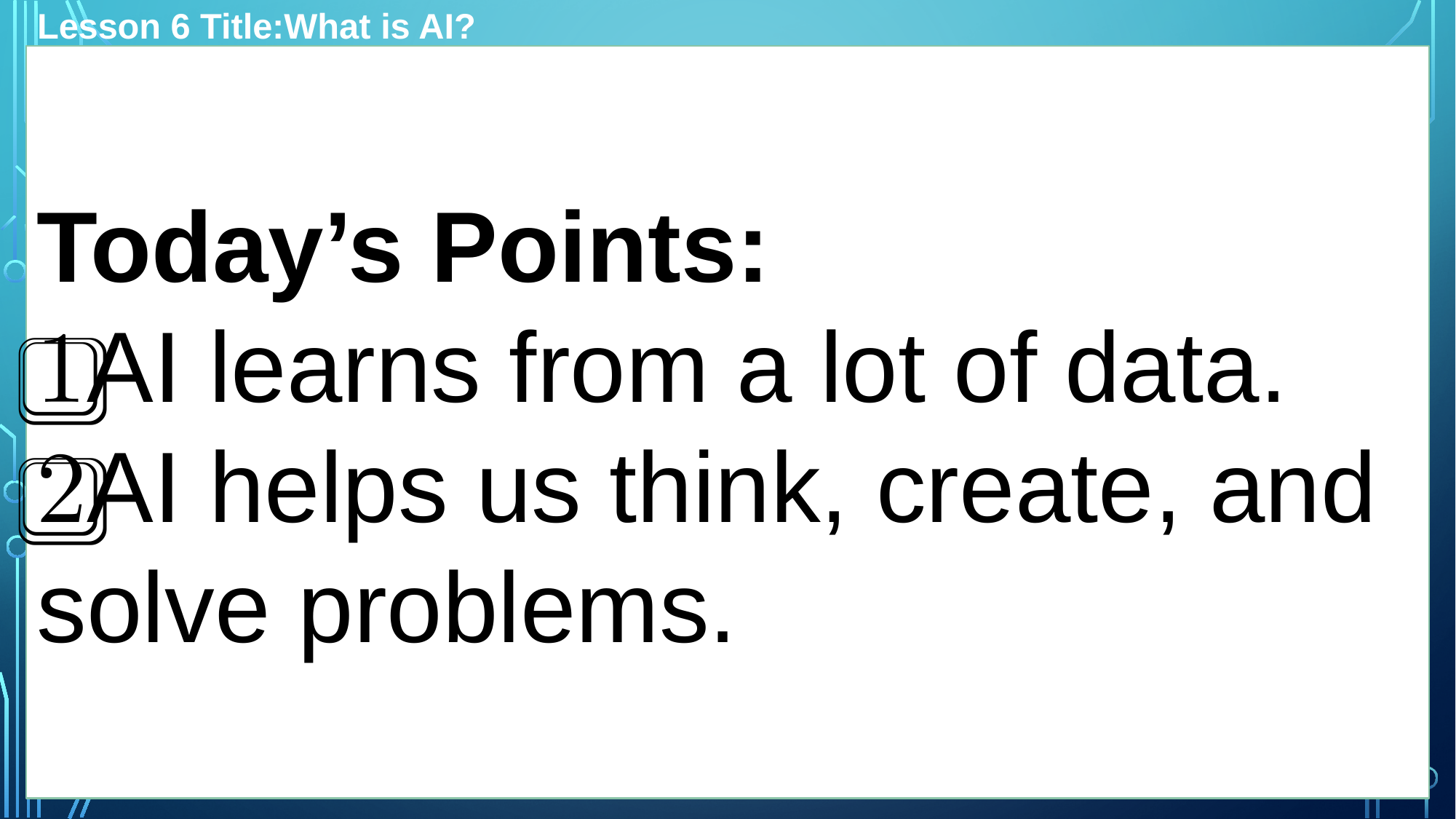

Lesson 6 Title:What is AI?

Today’s Points:
1️⃣AI learns from a lot of data.
2️⃣AI helps us think, create, and solve problems.